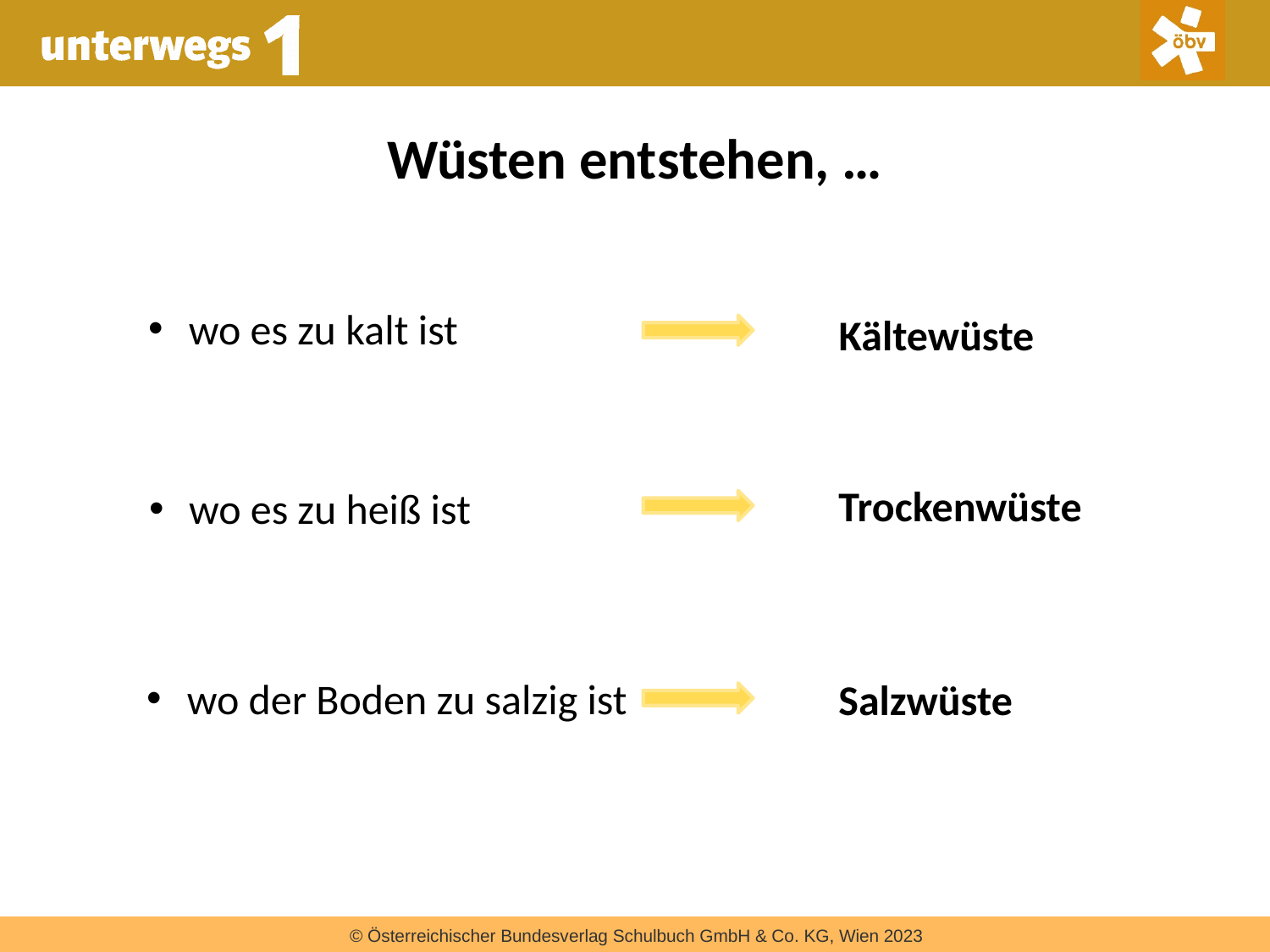

Wüsten entstehen, …
wo es zu kalt ist
Kältewüste

Trockenwüste
wo es zu heiß ist

wo der Boden zu salzig ist
Salzwüste